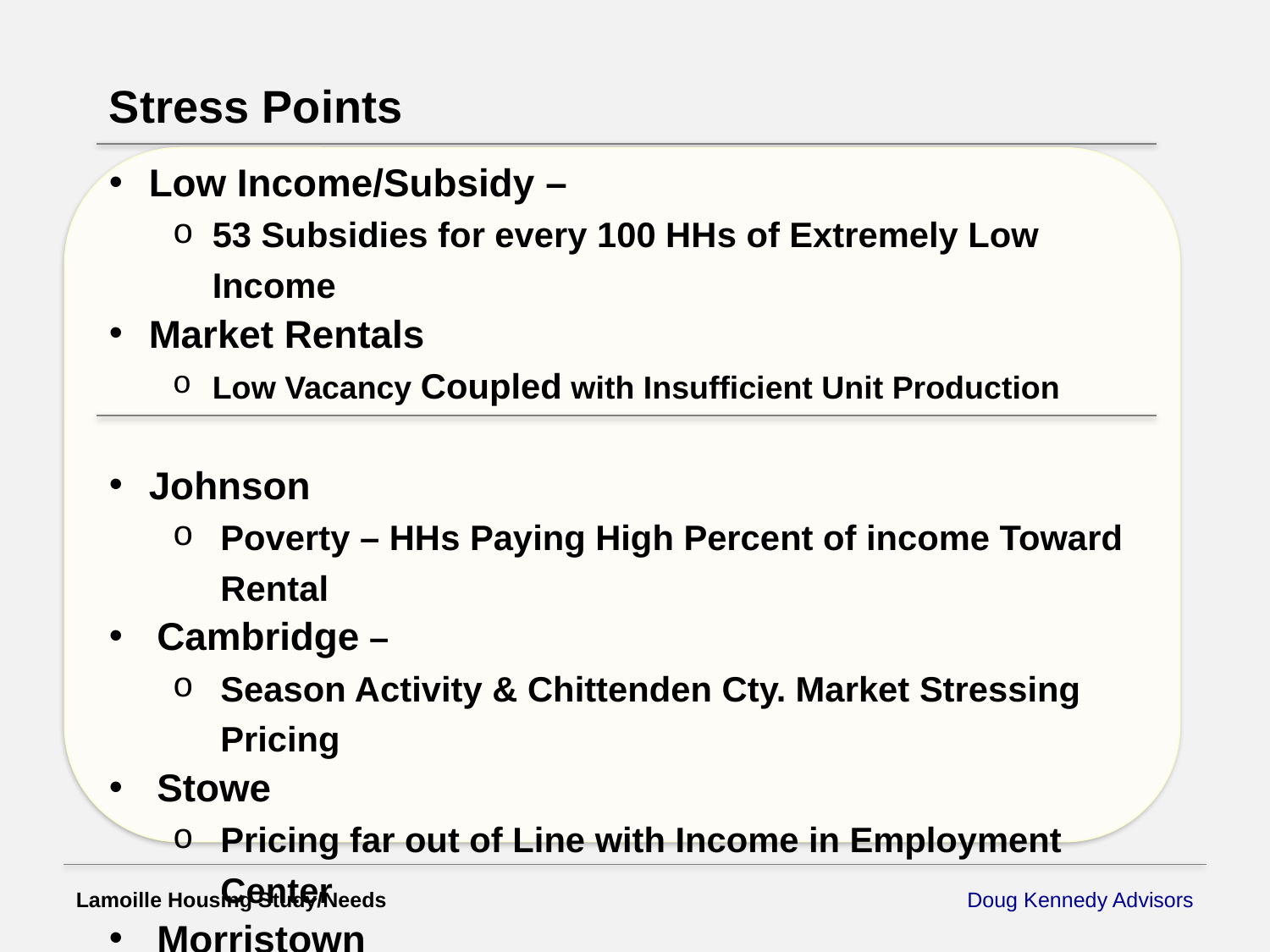

Stress Points

Low Income/Subsidy –
53 Subsidies for every 100 HHs of Extremely Low Income
Market Rentals
Low Vacancy Coupled with Insufficient Unit Production

Johnson
Poverty – HHs Paying High Percent of income Toward Rental
Cambridge –
Season Activity & Chittenden Cty. Market Stressing Pricing
Stowe
Pricing far out of Line with Income in Employment Center
Morristown
Lack of Market Rentals Slowing Economic Growth